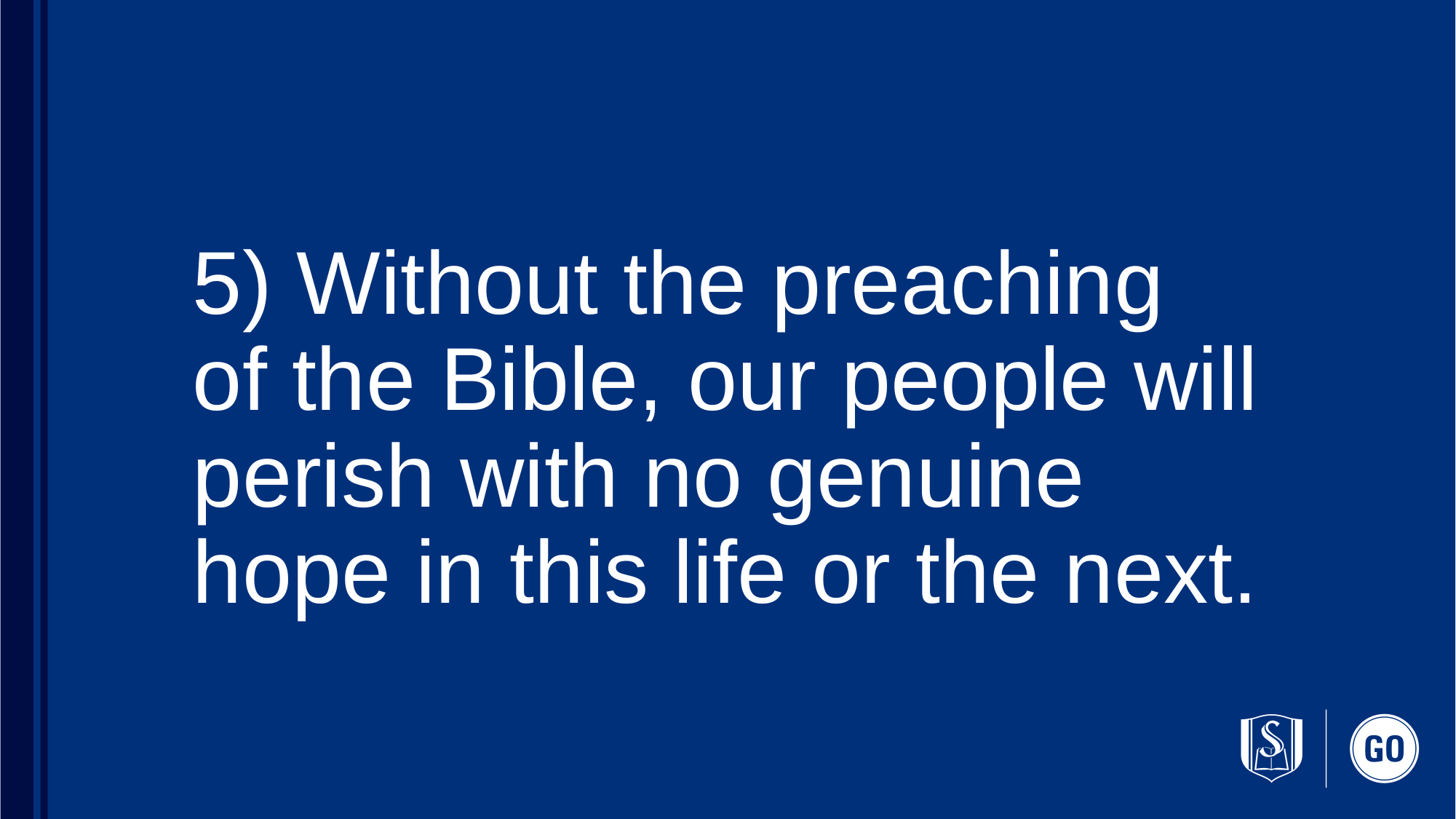

# 5) Without the preaching of the Bible, our people will perish with no genuine hope in this life or the next.